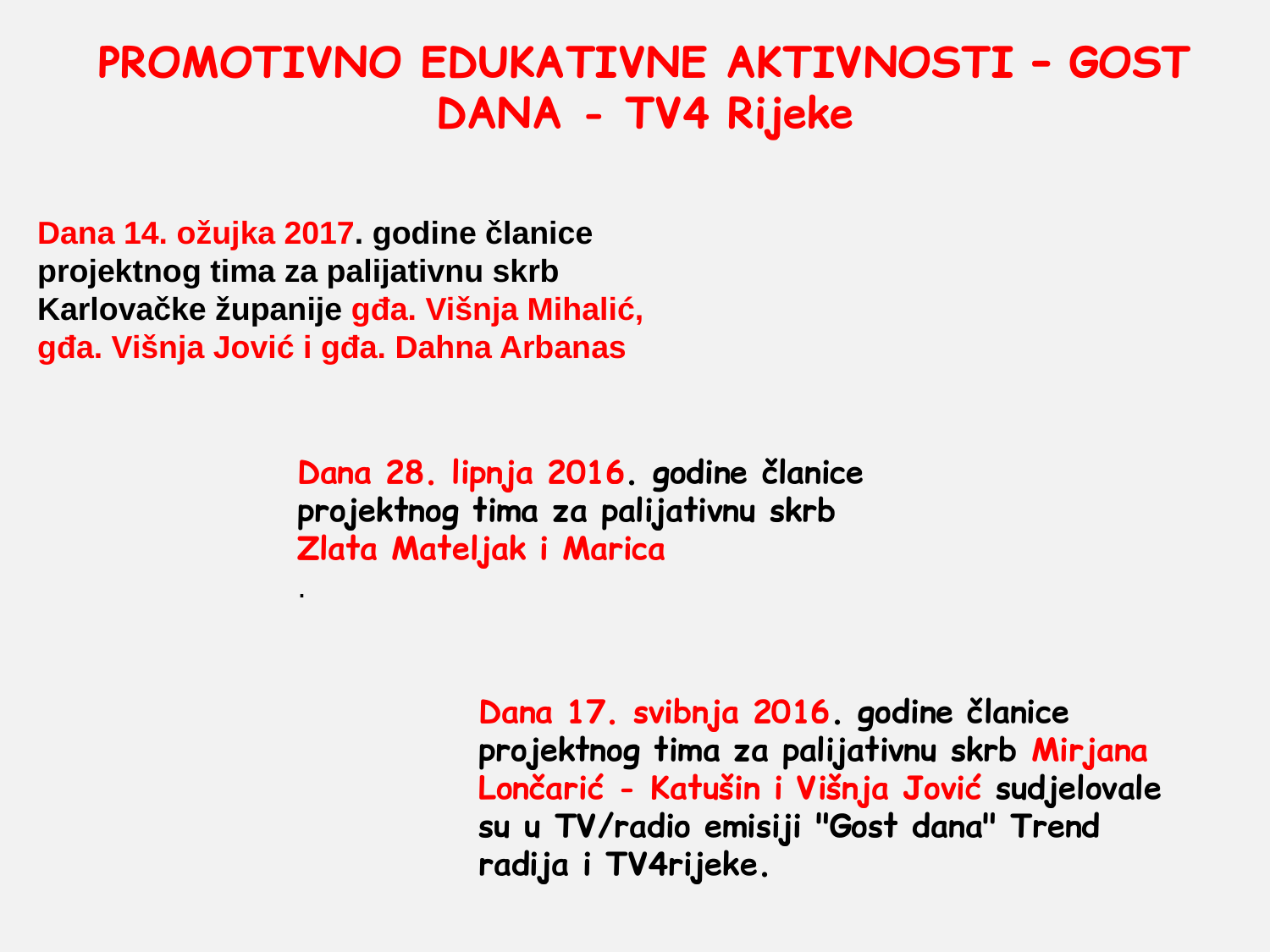

PROMOTIVNO EDUKATIVNE AKTIVNOSTI – GOST DANA - TV4 Rijeke
Dana 14. ožujka 2017. godine članice projektnog tima za palijativnu skrb Karlovačke županije gđa. Višnja Mihalić, gđa. Višnja Jović i gđa. Dahna Arbanas
Dana 28. lipnja 2016. godine članice projektnog tima za palijativnu skrb Zlata Mateljak i Marica
.
Dana 17. svibnja 2016. godine članice projektnog tima za palijativnu skrb Mirjana Lončarić - Katušin i Višnja Jović sudjelovale su u TV/radio emisiji "Gost dana" Trend radija i TV4rijeke.